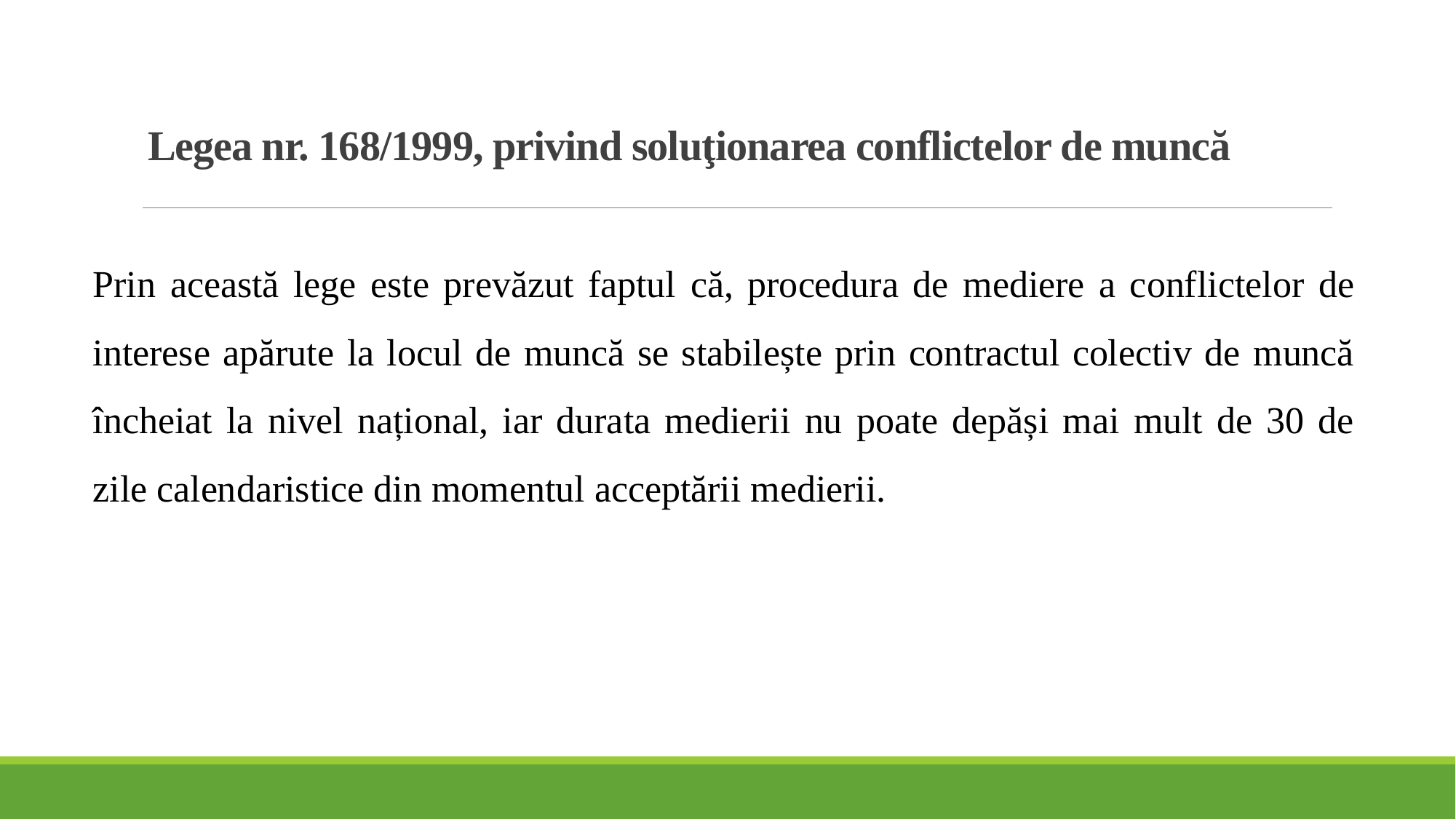

# Legea nr. 168/1999, privind soluţionarea conflictelor de muncă
Prin această lege este prevăzut faptul că, procedura de mediere a conflictelor de interese apărute la locul de muncă se stabilește prin contractul colectiv de muncă încheiat la nivel național, iar durata medierii nu poate depăși mai mult de 30 de zile calendaristice din momentul acceptării medierii.